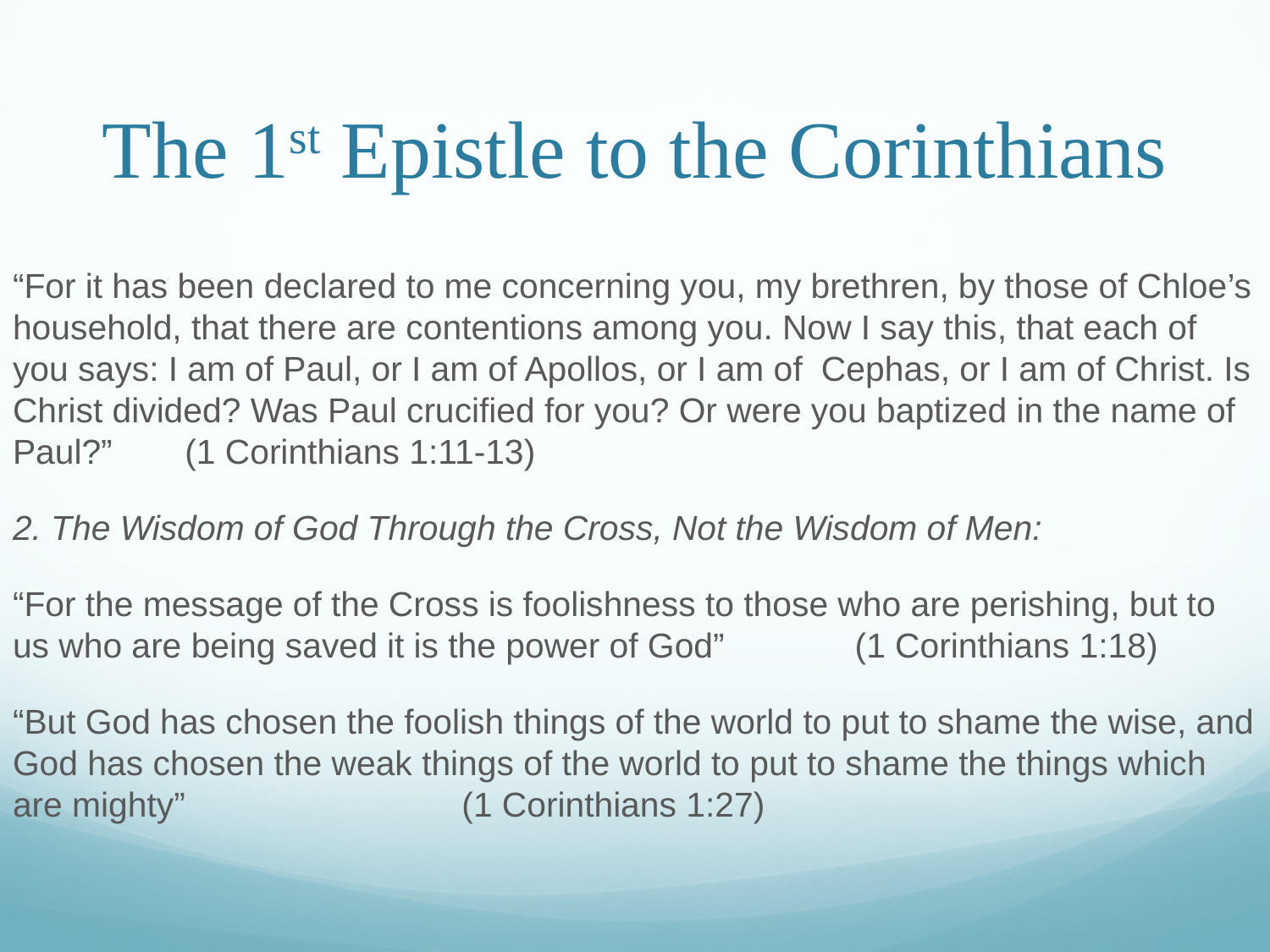

# The 1st Epistle to the Corinthians
“For it has been declared to me concerning you, my brethren, by those of Chloe’s household, that there are contentions among you. Now I say this, that each of you says: I am of Paul, or I am of Apollos, or I am of  Cephas, or I am of Christ. Is Christ divided? Was Paul crucified for you? Or were you baptized in the name of Paul?”										     (1 Corinthians 1:11-13)
2. The Wisdom of God Through the Cross, Not the Wisdom of Men:
“For the message of the Cross is foolishness to those who are perishing, but to us who are being saved it is the power of God”								          (1 Corinthians 1:18)
“But God has chosen the foolish things of the world to put to shame the wise, and God has chosen the weak things of the world to put to shame the things which are mighty”											                     (1 Corinthians 1:27)